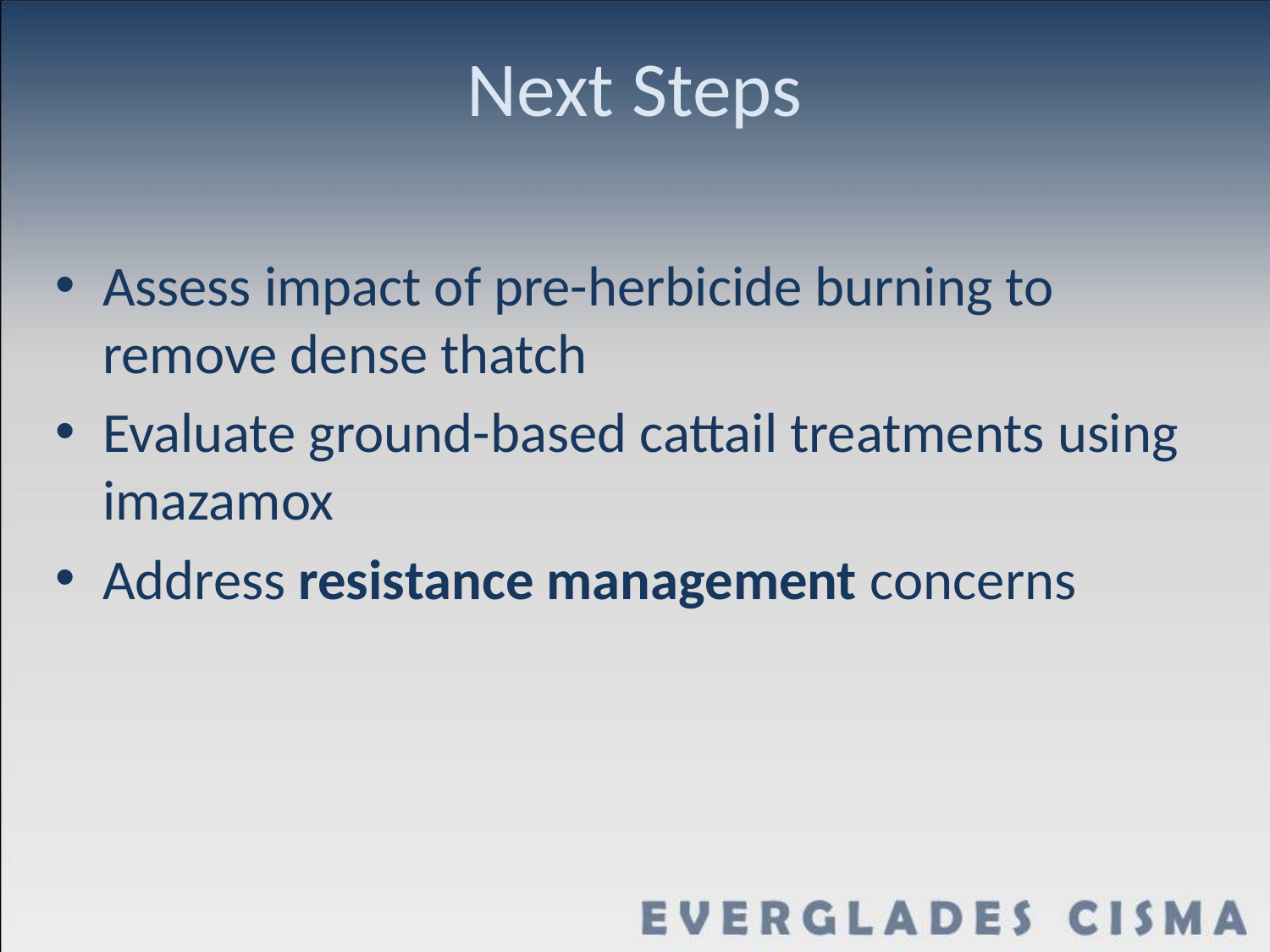

# Next Steps
Assess impact of pre-herbicide burning to remove dense thatch
Evaluate ground-based cattail treatments using imazamox
Address resistance management concerns